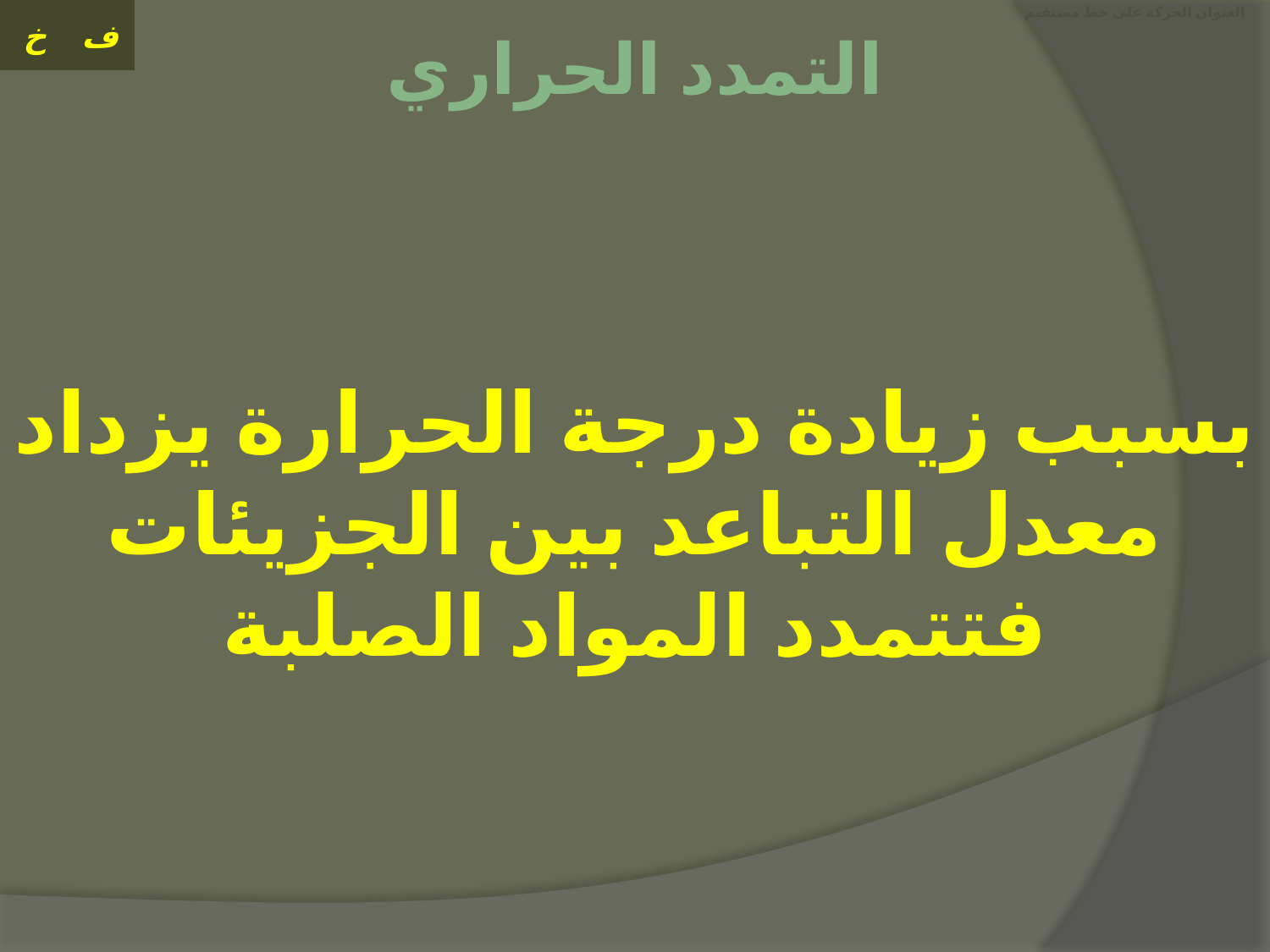

# العنوان الحركة على خط مستقيم
التمدد الحراري
بسبب زيادة درجة الحرارة يزداد معدل التباعد بين الجزيئات فتتمدد المواد الصلبة